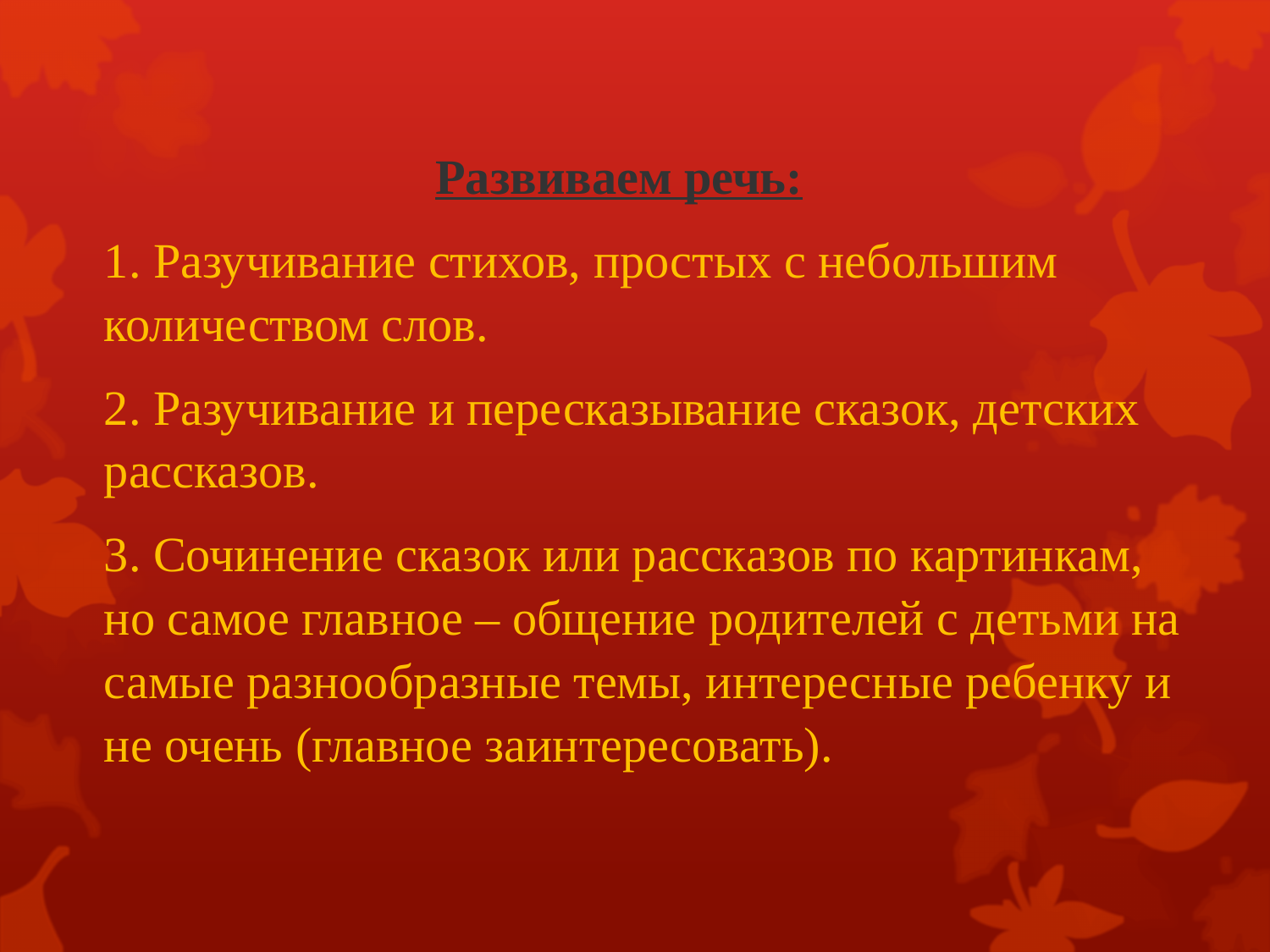

Развиваем речь:
1. Разучивание стихов, простых с небольшим количеством слов.
2. Разучивание и пересказывание сказок, детских рассказов.
3. Сочинение сказок или рассказов по картинкам, но самое главное – общение родителей с детьми на самые разнообразные темы, интересные ребенку и не очень (главное заинтересовать).